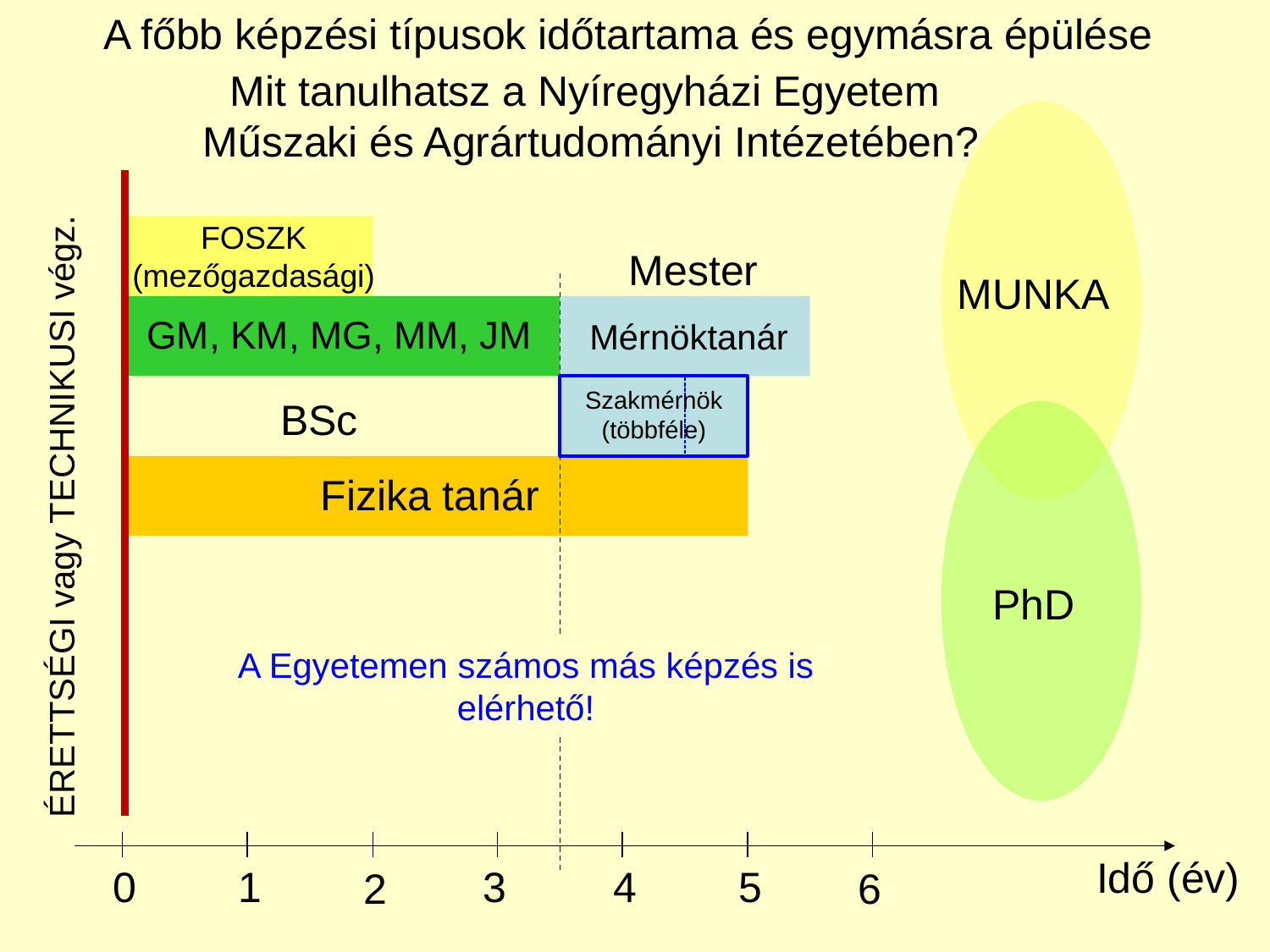

A főbb képzési típusok időtartama és egymásra épülése
Mit tanulhatsz a Nyíregyházi Egyetem
Műszaki és Agrártudományi Intézetében?

ÉRETTSÉGI vagy TECHNIKUSI végz.
FOSZK (mezőgazdasági)

Mester
MUNKA

GM, KM, MG, MM, JM
Mérnöktanár

Szakmérnök
(többféle)
BSc

Fizika tanár
PhD
A Egyetemen számos más képzés is elérhető!
Idő (év)
0
1
3
4
5
2
6